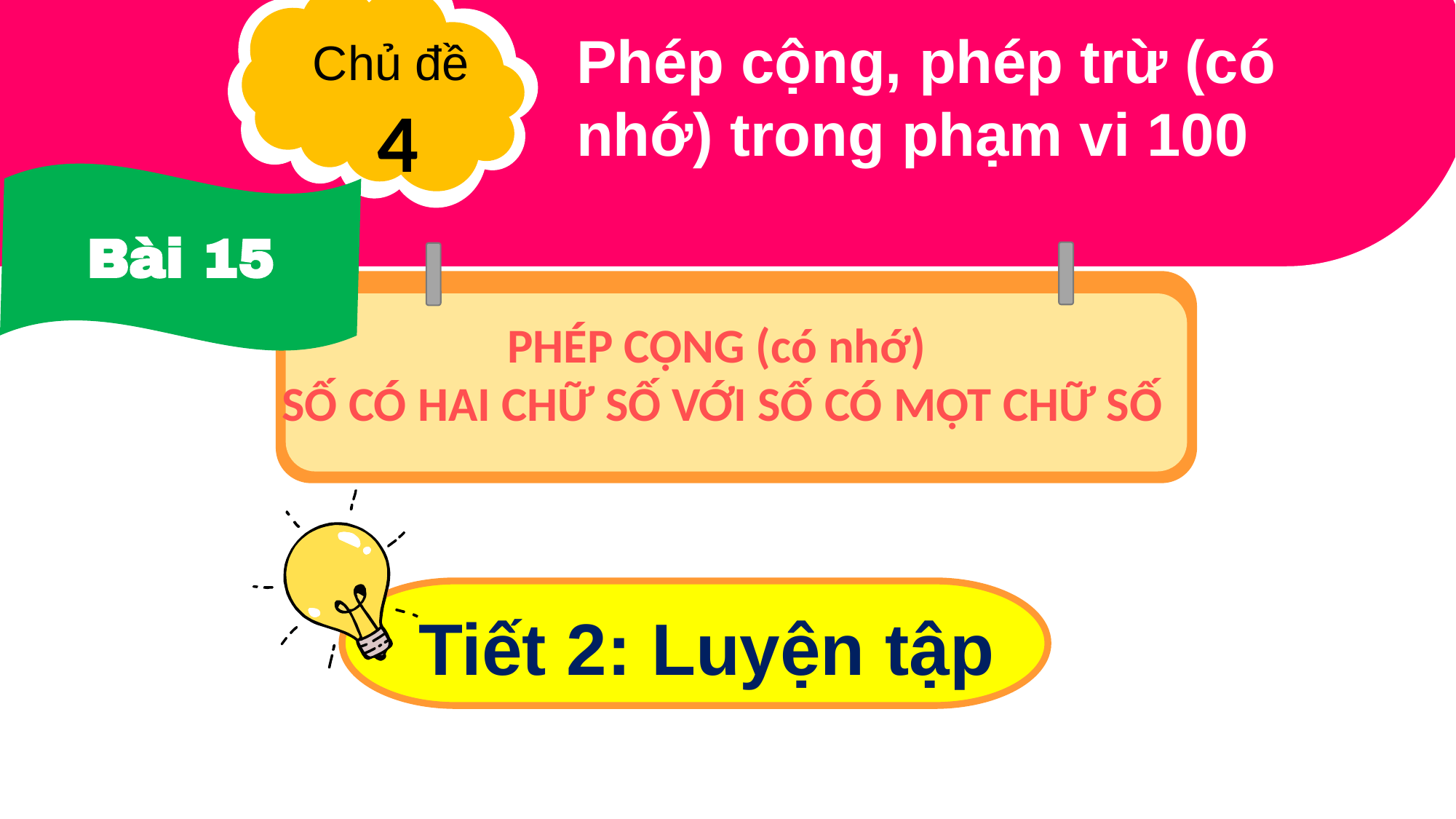

Chủ đề
4
Phép cộng, phép trừ (có nhớ) trong phạm vi 100

Bài 15

PHÉP CỘNG (có nhớ)
SỐ CÓ HAI CHỮ SỐ VỚI SỐ CÓ MỘT CHỮ SỐ

Tiết 2: Luyện tập